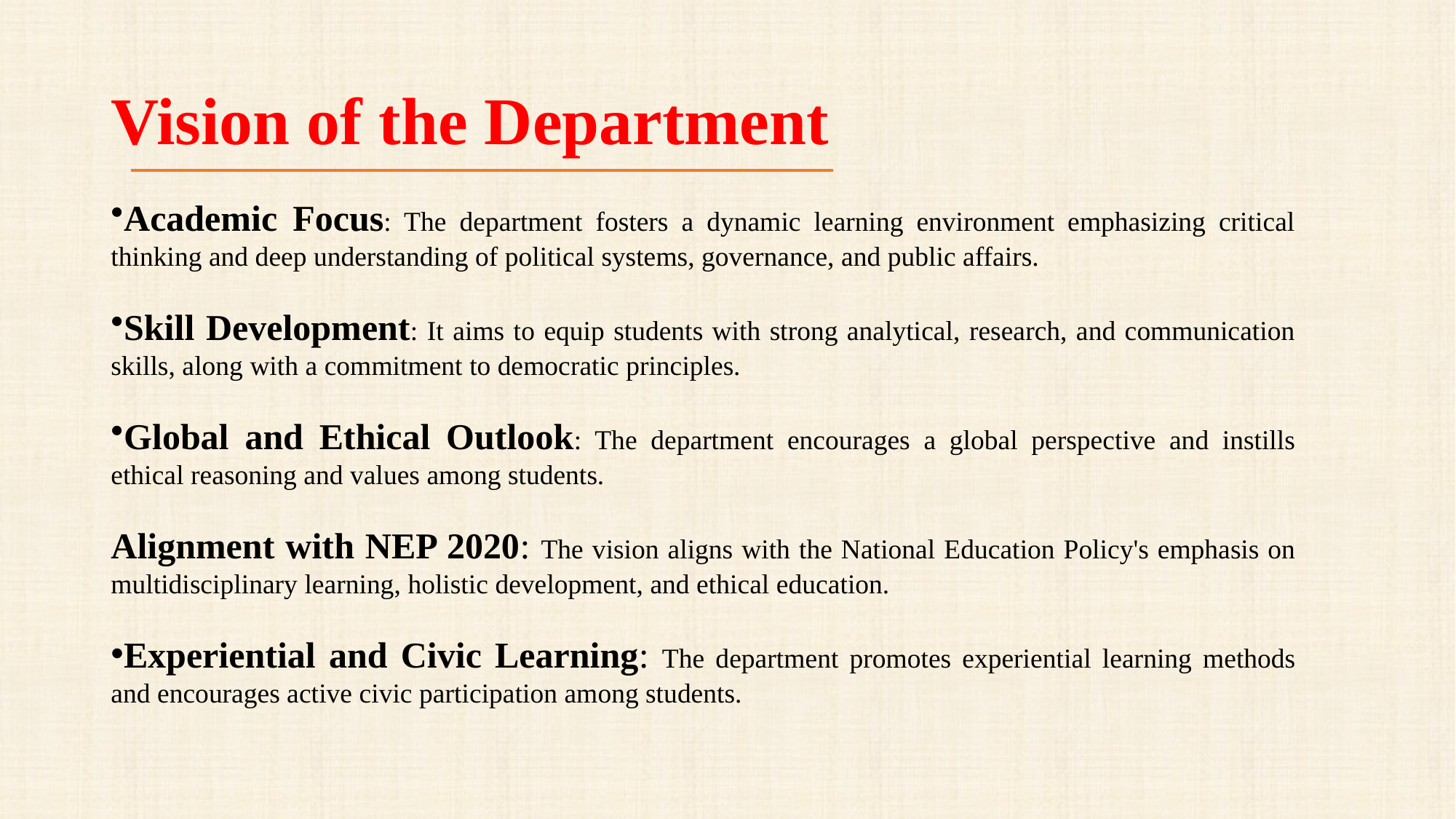

# Vision of the Department
Academic Focus: The department fosters a dynamic learning environment emphasizing critical thinking and deep understanding of political systems, governance, and public affairs.

Skill Development: It aims to equip students with strong analytical, research, and communication skills, along with a commitment to democratic principles.

Global and Ethical Outlook: The department encourages a global perspective and instills ethical reasoning and values among students.

Alignment with NEP 2020: The vision aligns with the National Education Policy's emphasis on multidisciplinary learning, holistic development, and ethical education.

Experiential and Civic Learning: The department promotes experiential learning methods and encourages active civic participation among students.